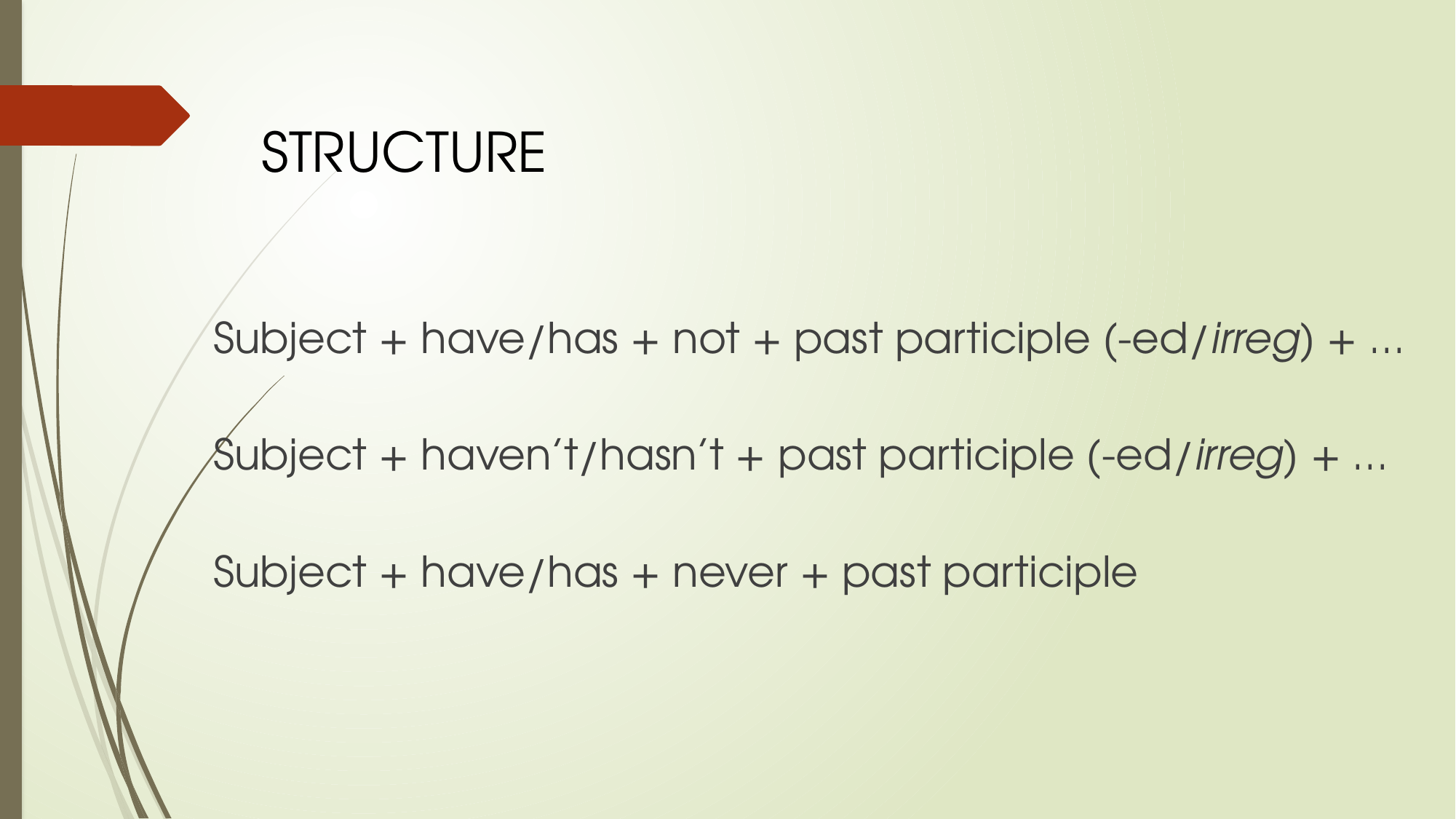

STRUCTURE
Subject + have/has + not + past participle (-ed/irreg) + …
Subject + haven’t/hasn’t + past participle (-ed/irreg) + …
Subject + have/has + never + past participle